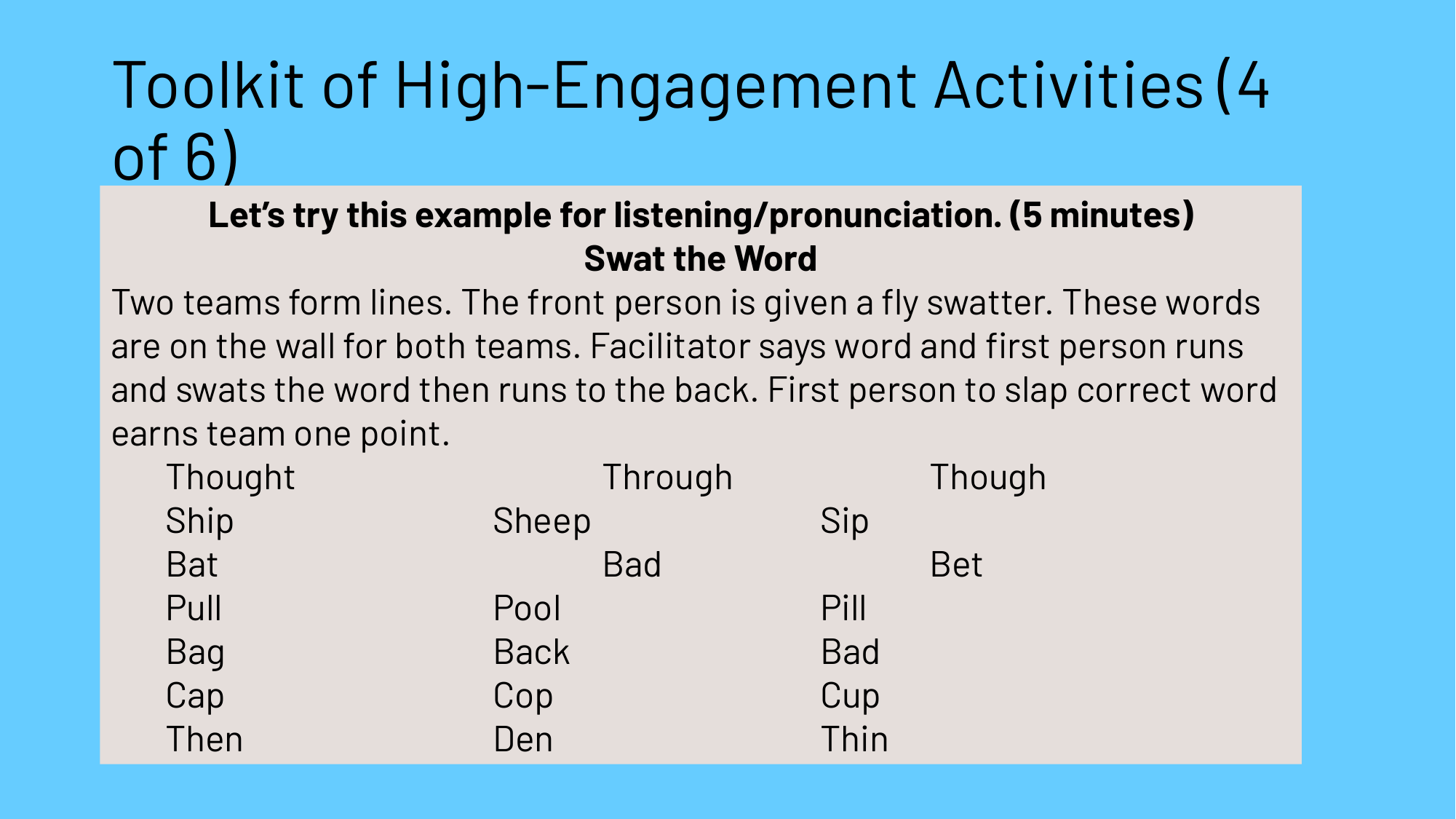

# Toolkit of High-Engagement Activities (4 of 6)
Let’s try this example for listening/pronunciation. (5 minutes)
Swat the Word
Two teams form lines. The front person is given a fly swatter. These words are on the wall for both teams. Facilitator says word and first person runs and swats the word then runs to the back. First person to slap correct word earns team one point.
Thought			Through		Though
Ship			Sheep			Sip
Bat				Bad			Bet
Pull			Pool			Pill
Bag			Back			Bad
Cap			Cop			Cup
Then			Den			Thin
4. Flashcard Games
Use hand-made cards (no printer needed).
Memory Matching (vocab)
Guess the Word (student holds card on forehead)
Slap or Swat the Word (teams compete in relay race to tap the correct card taped to wall after hearing prompts)